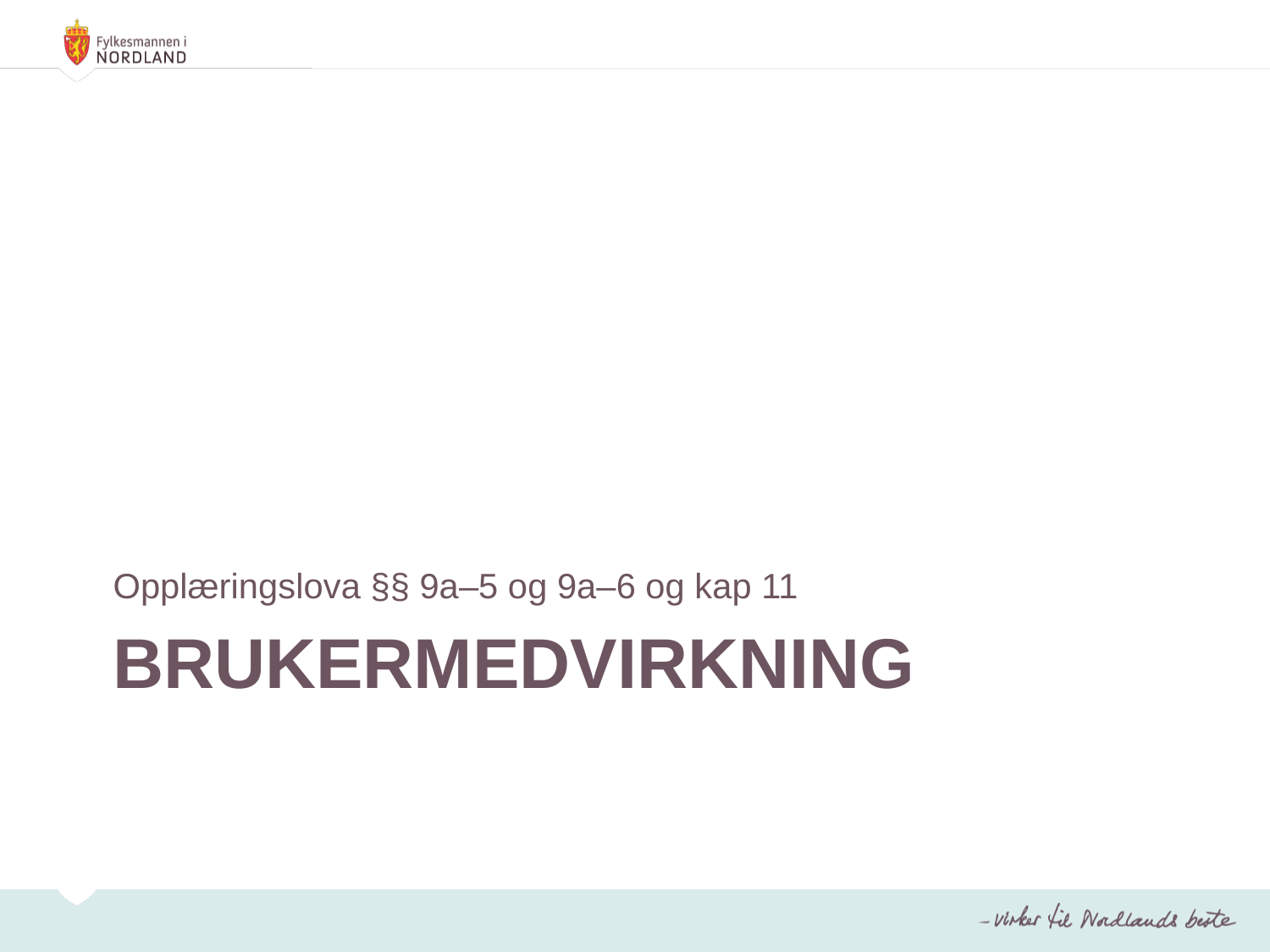

Opplæringslova §§ 9a–5 og 9a–6 og kap 11
# Brukermedvirkning